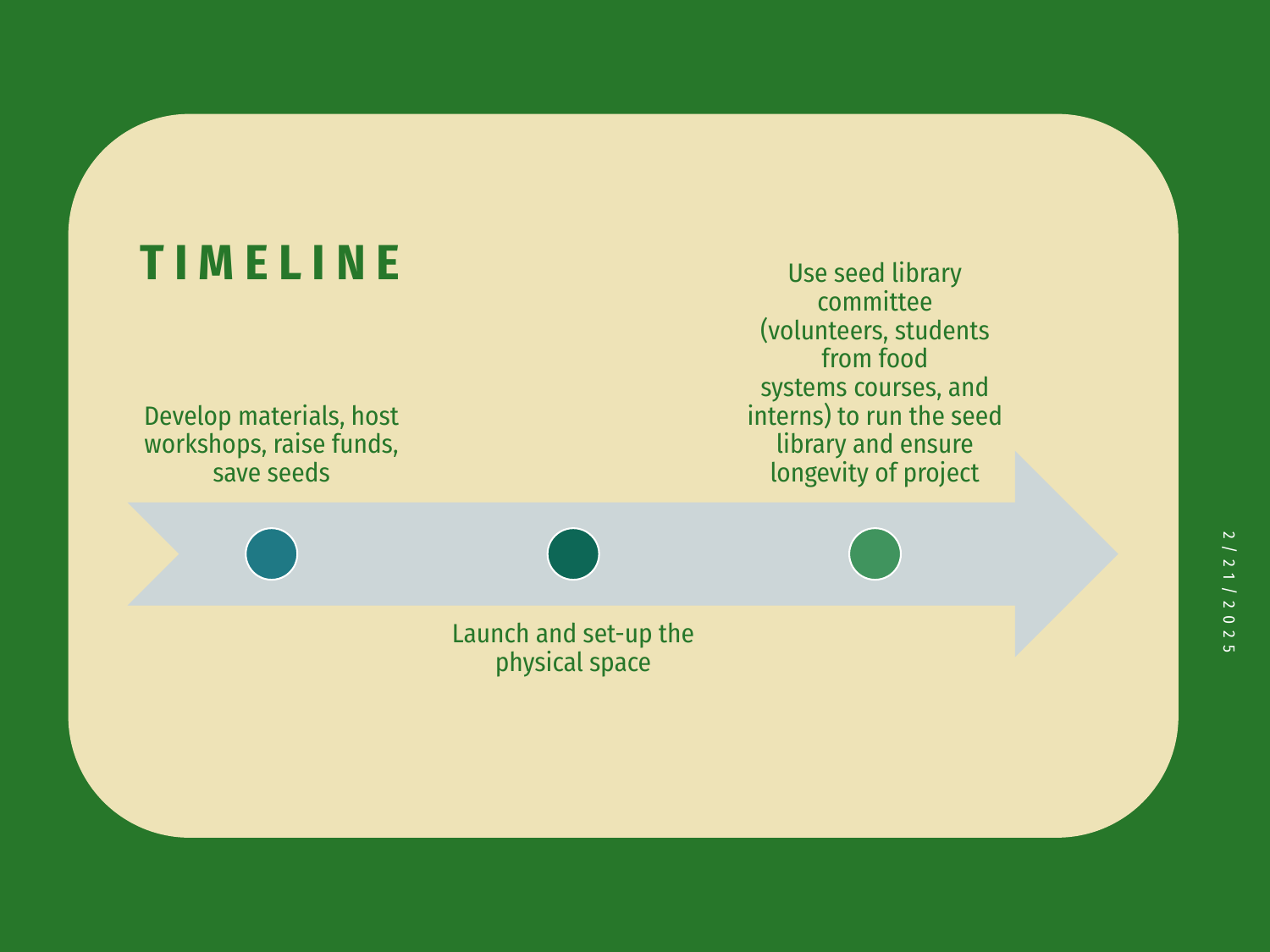

# Timeline

Develop materials, host workshops, raise funds, save seeds
Launch and set-up the physical space
Use seed library committee (volunteers, students from food systems courses, and interns) to run the seed library and ensure longevity of project
15
2/21/2025